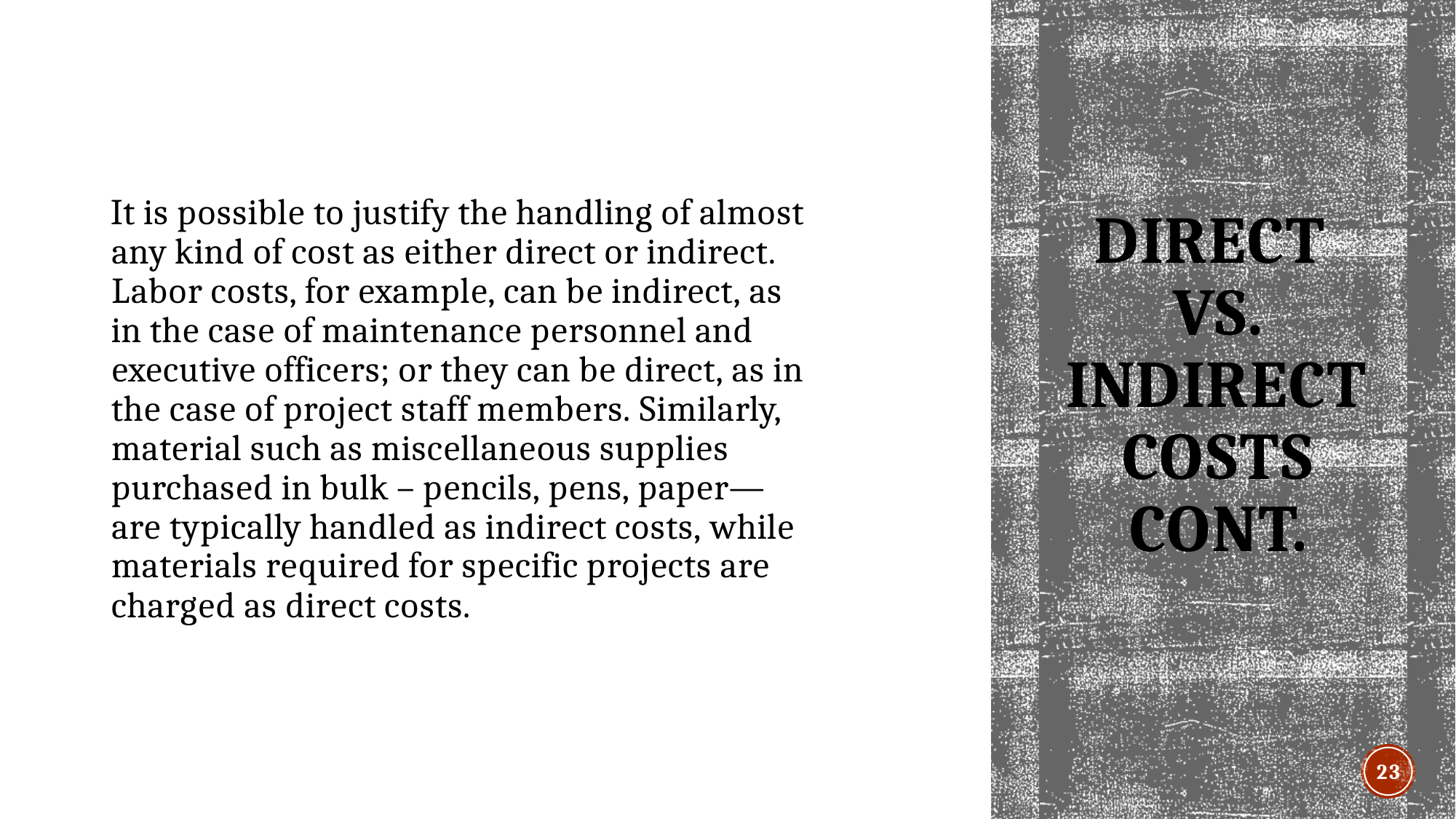

It is possible to justify the handling of almost any kind of cost as either direct or indirect. Labor costs, for example, can be indirect, as in the case of maintenance personnel and executive officers; or they can be direct, as in the case of project staff members. Similarly, material such as miscellaneous supplies purchased in bulk – pencils, pens, paper—are typically handled as indirect costs, while materials required for specific projects are charged as direct costs.

# Direct vs. Indirect Costs cont.
23